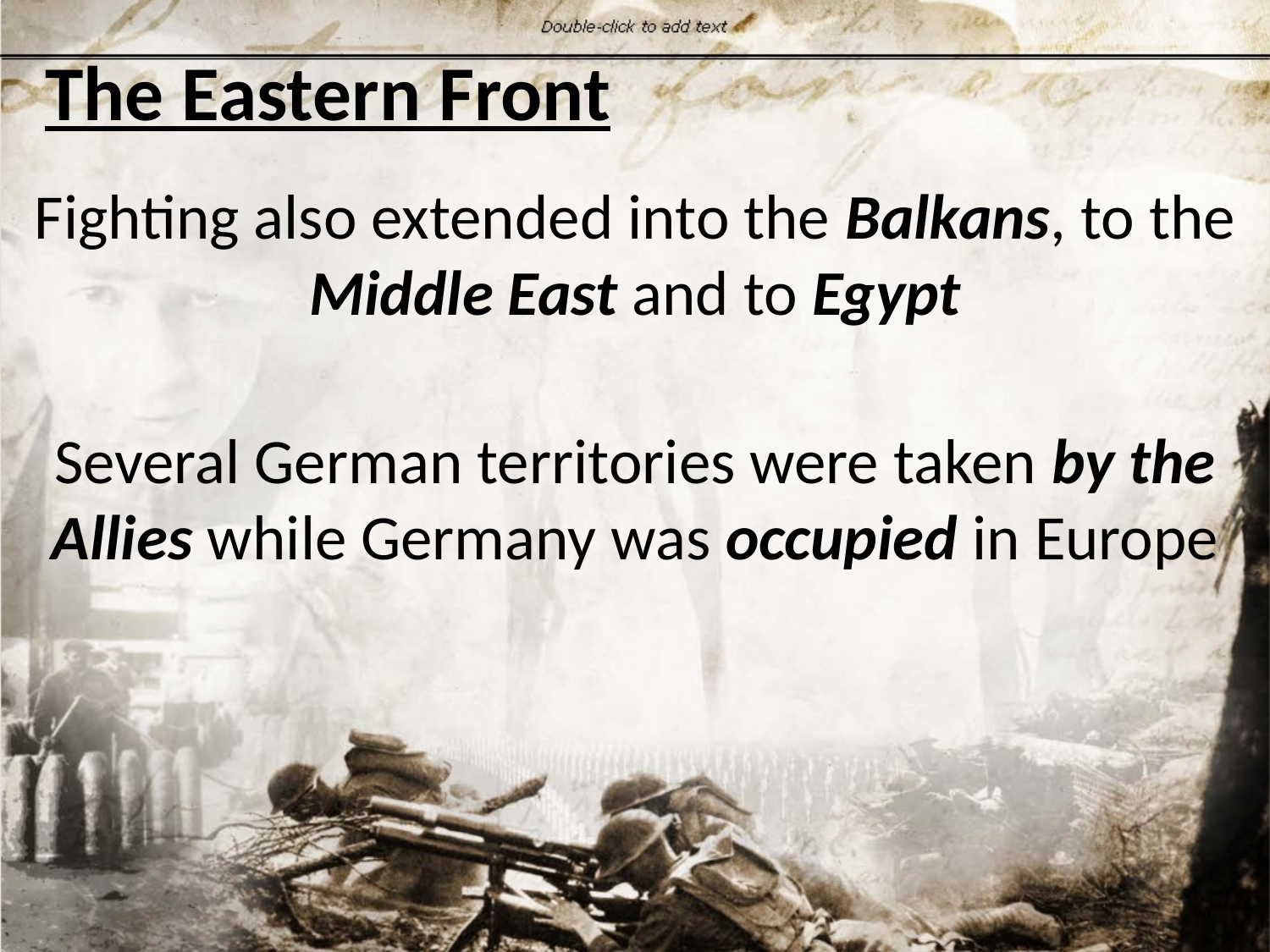

# The Eastern Front
Fighting also extended into the Balkans, to the Middle East and to Egypt

Several German territories were taken by the Allies while Germany was occupied in Europe